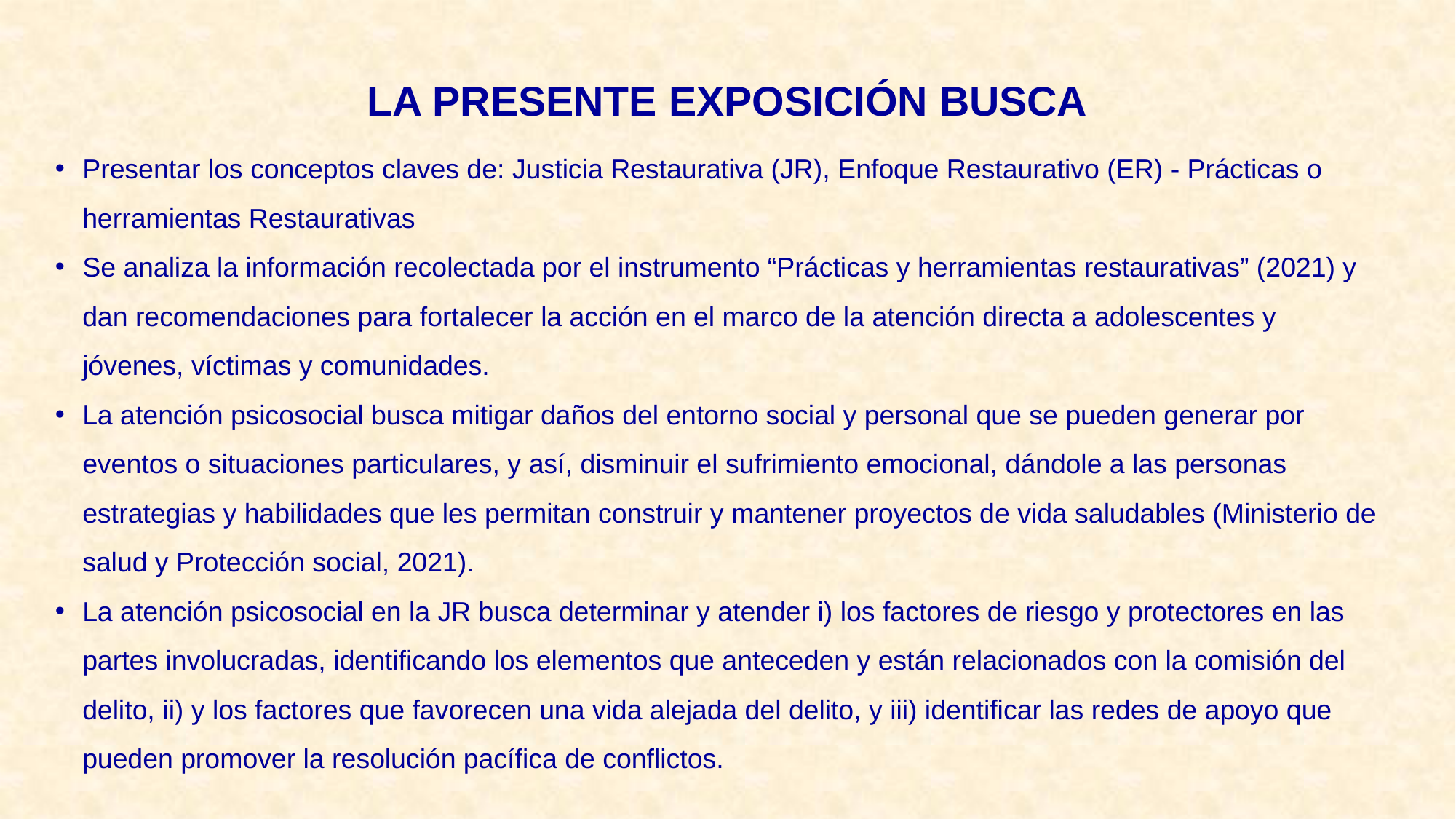

# LA PRESENTE EXPOSICIÓN BUSCA
Presentar los conceptos claves de: Justicia Restaurativa (JR), Enfoque Restaurativo (ER) - Prácticas o herramientas Restaurativas
Se analiza la información recolectada por el instrumento “Prácticas y herramientas restaurativas” (2021) y dan recomendaciones para fortalecer la acción en el marco de la atención directa a adolescentes y jóvenes, víctimas y comunidades.
La atención psicosocial busca mitigar daños del entorno social y personal que se pueden generar por eventos o situaciones particulares, y así, disminuir el sufrimiento emocional, dándole a las personas estrategias y habilidades que les permitan construir y mantener proyectos de vida saludables (Ministerio de salud y Protección social, 2021).
La atención psicosocial en la JR busca determinar y atender i) los factores de riesgo y protectores en las partes involucradas, identificando los elementos que anteceden y están relacionados con la comisión del delito, ii) y los factores que favorecen una vida alejada del delito, y iii) identificar las redes de apoyo que pueden promover la resolución pacífica de conflictos.